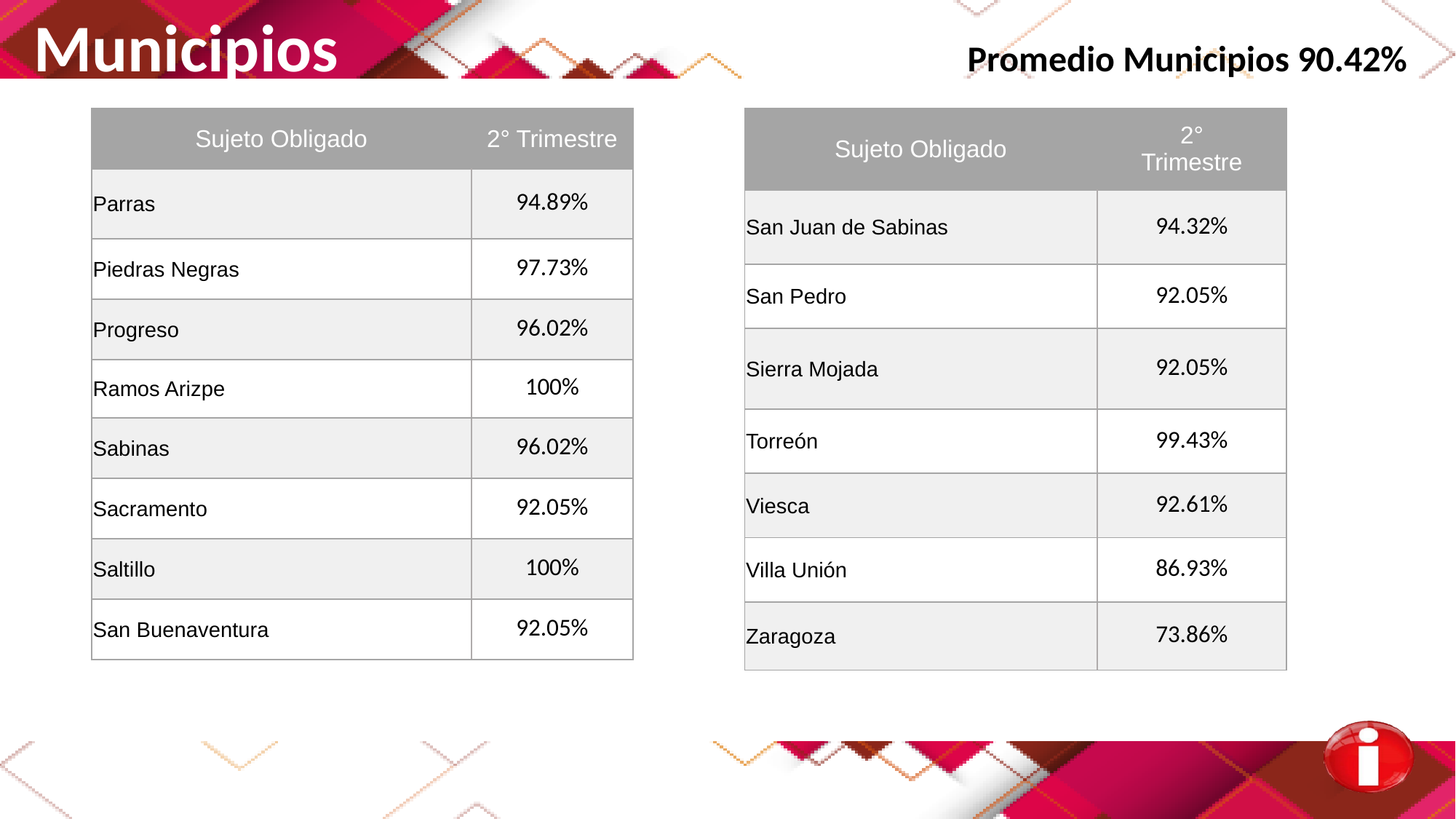

Municipios                                                                                                  Promedio Municipios 90.42%
| Sujeto Obligado | 2° Trimestre |
| --- | --- |
| San Juan de Sabinas | 94.32% |
| San Pedro | 92.05% |
| Sierra Mojada | 92.05% |
| Torreón | 99.43% |
| Viesca | 92.61% |
| Villa Unión | 86.93% |
| Zaragoza | 73.86% |
| Sujeto Obligado | 2° Trimestre |
| --- | --- |
| Parras | 94.89% |
| Piedras Negras | 97.73% |
| Progreso | 96.02% |
| Ramos Arizpe | 100% |
| Sabinas | 96.02% |
| Sacramento | 92.05% |
| Saltillo | 100% |
| San Buenaventura | 92.05% |